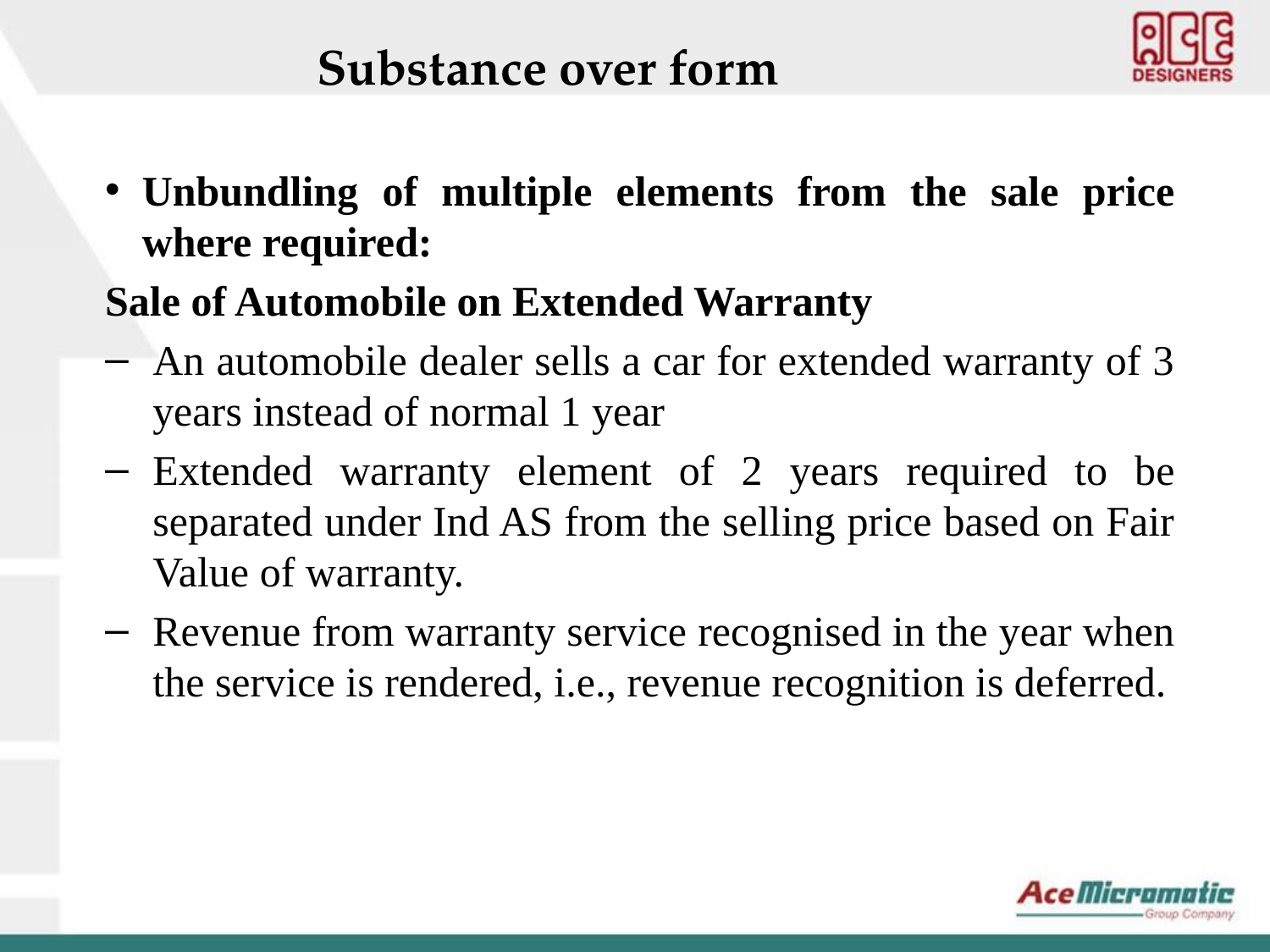

Substance over form
Unbundling of multiple elements from the sale price where required:
Sale of Automobile on Extended Warranty
An automobile dealer sells a car for extended warranty of 3 years instead of normal 1 year
Extended warranty element of 2 years required to be separated under Ind AS from the selling price based on Fair Value of warranty.
Revenue from warranty service recognised in the year when the service is rendered, i.e., revenue recognition is deferred.